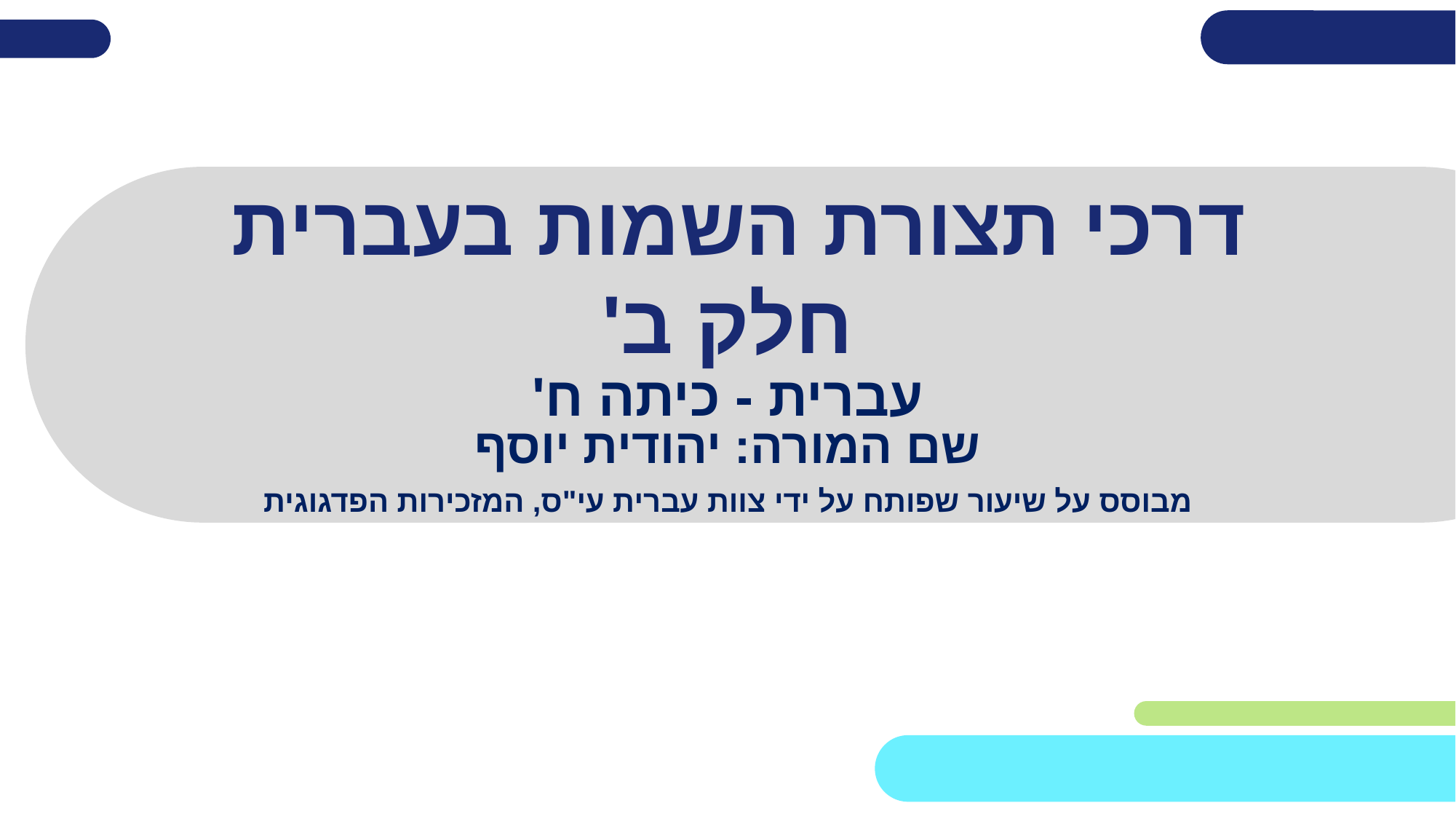

# דרכי תצורת השמות בעברית חלק ב'

עברית - כיתה ח'
שם המורה: יהודית יוסף
מבוסס על שיעור שפותח על ידי צוות עברית עי"ס, המזכירות הפדגוגית